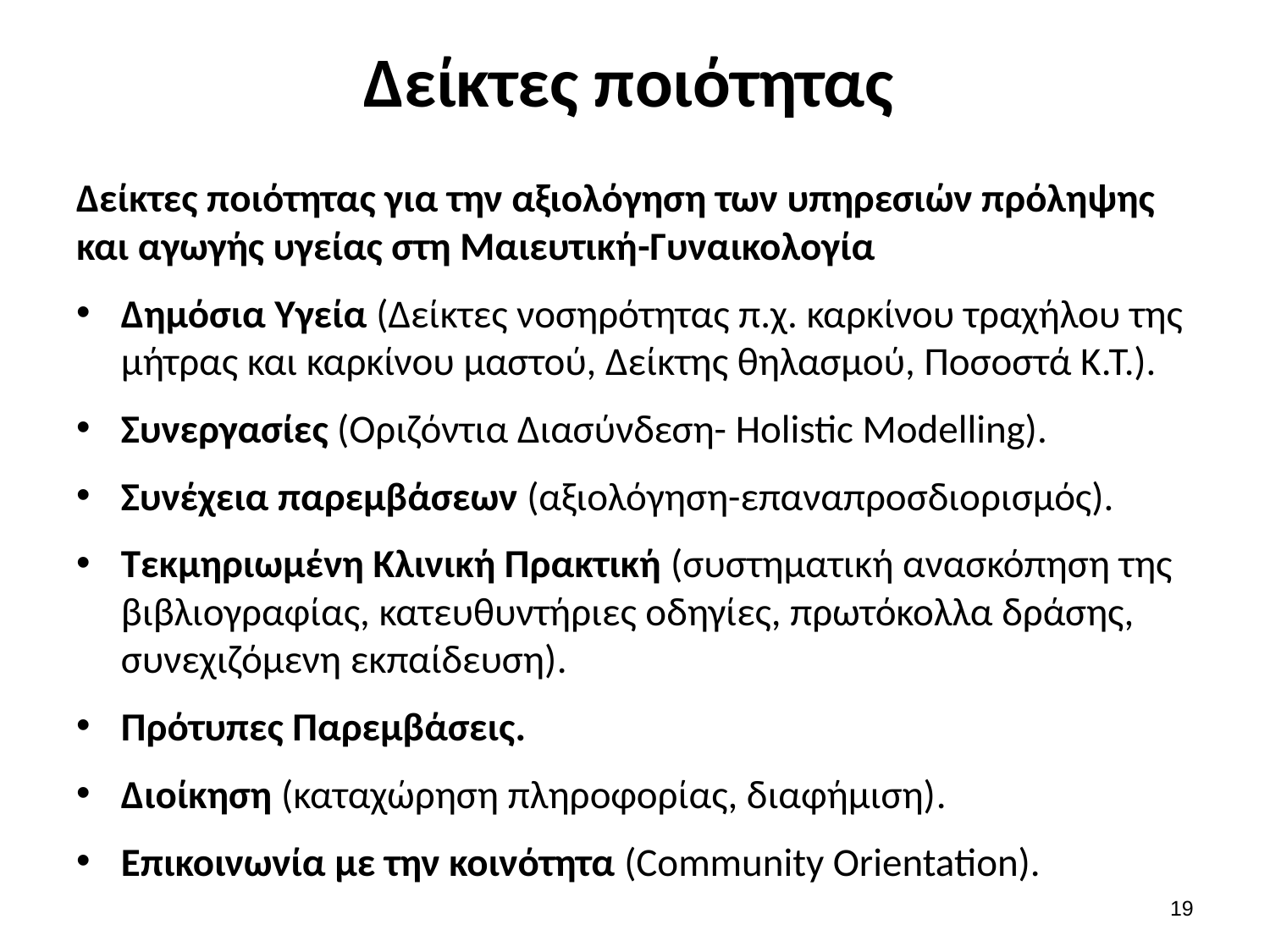

# Δείκτες ποιότητας
Δείκτες ποιότητας για την αξιολόγηση των υπηρεσιών πρόληψης και αγωγής υγείας στη Μαιευτική-Γυναικολογία
Δημόσια Υγεία (Δείκτες νοσηρότητας π.χ. καρκίνου τραχήλου της μήτρας και καρκίνου μαστού, Δείκτης θηλασμού, Ποσοστά Κ.Τ.).
Συνεργασίες (Οριζόντια Διασύνδεση- Holistic Modelling).
Συνέχεια παρεμβάσεων (αξιολόγηση-επαναπροσδιορισμός).
Τεκμηριωμένη Κλινική Πρακτική (συστηματική ανασκόπηση της βιβλιογραφίας, κατευθυντήριες οδηγίες, πρωτόκολλα δράσης, συνεχιζόμενη εκπαίδευση).
Πρότυπες Παρεμβάσεις.
Διοίκηση (καταχώρηση πληροφορίας, διαφήμιση).
Επικοινωνία με την κοινότητα (Community Orientation).

19